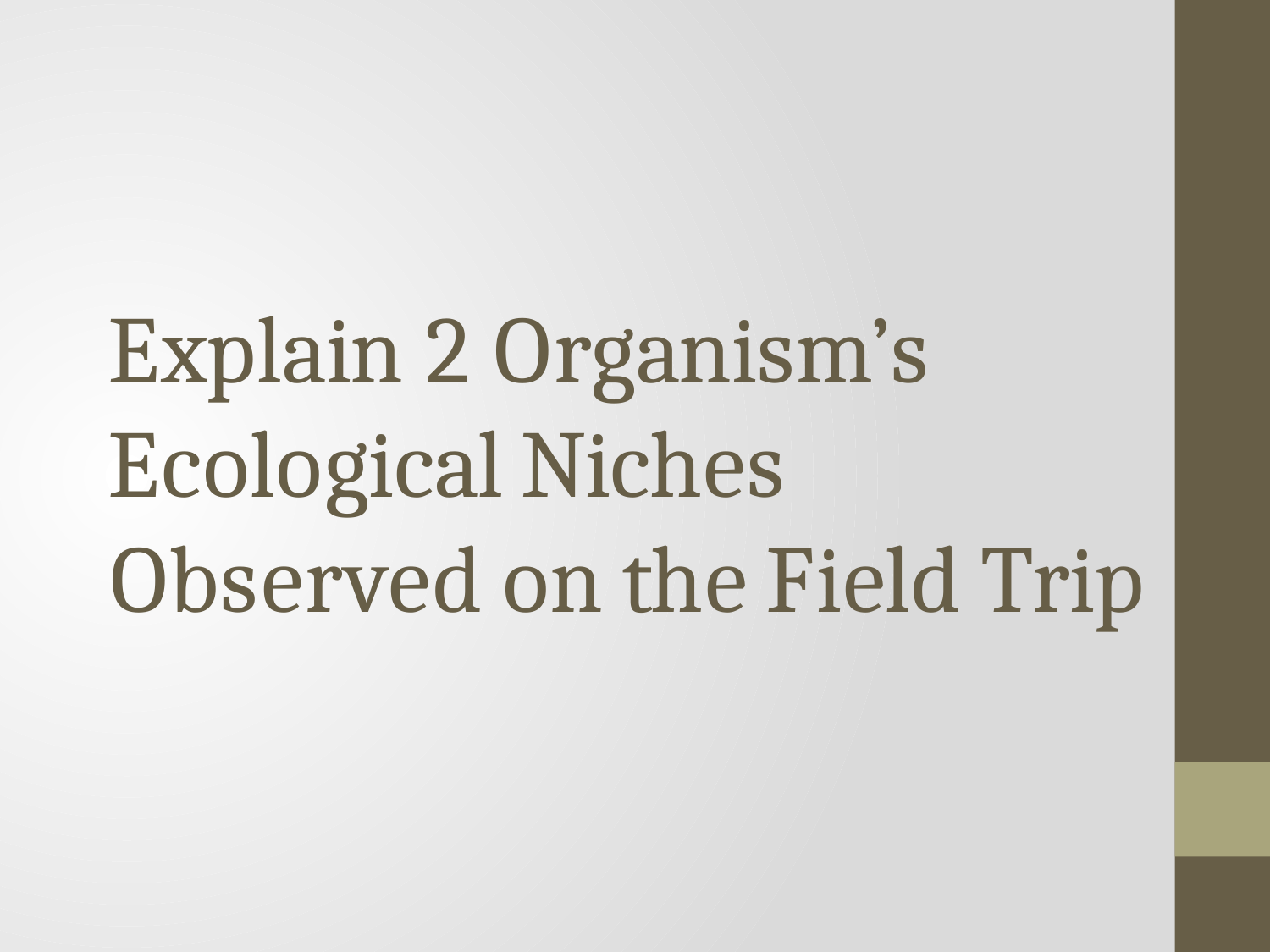

# Explain 2 Organism’s Ecological Niches Observed on the Field Trip